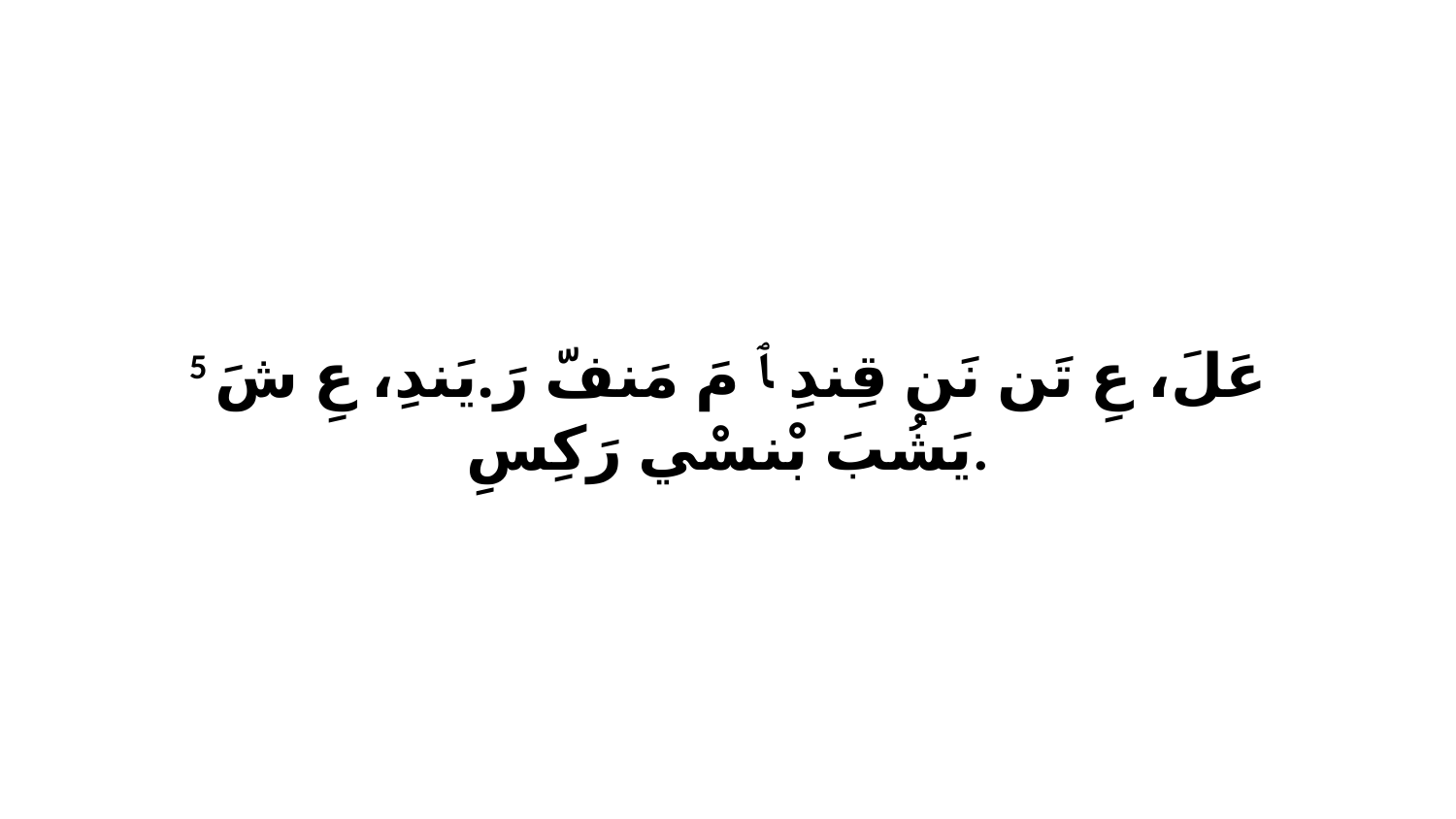

5 عَلَ، عِ تَن نَن قِندِ ﭑ مَ مَنفّ رَ.يَندِ، عِ شَ يَشُبَ بْنسْي رَكِسِ.